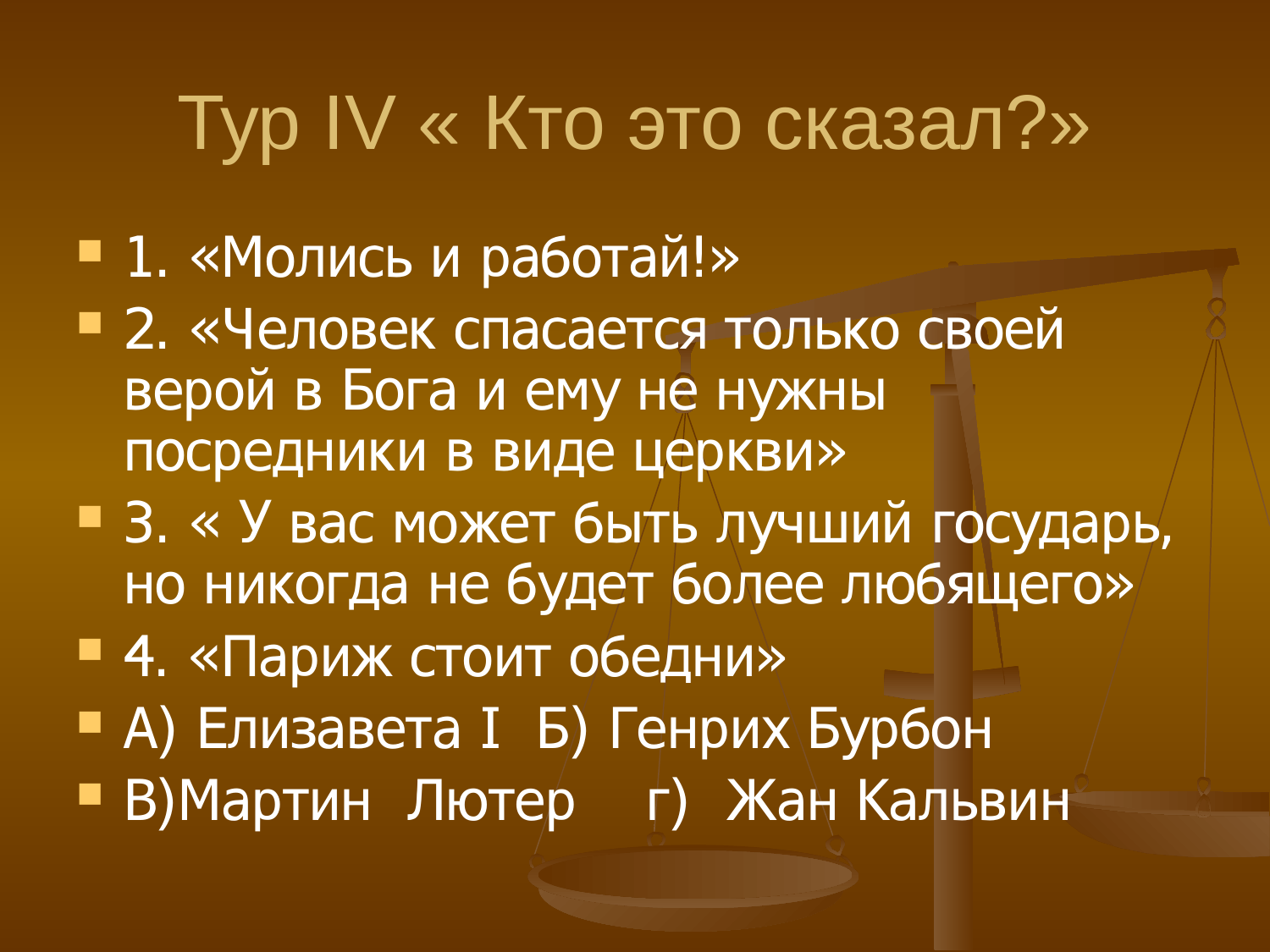

# Тур IV « Кто это сказал?»
1. «Молись и работай!»
2. «Человек спасается только своей верой в Бога и ему не нужны посредники в виде церкви»
3. « У вас может быть лучший государь, но никогда не будет более любящего»
4. «Париж стоит обедни»
А) Елизавета I  Б) Генрих Бурбон
В)Мартин  Лютер    г)  Жан Кальвин